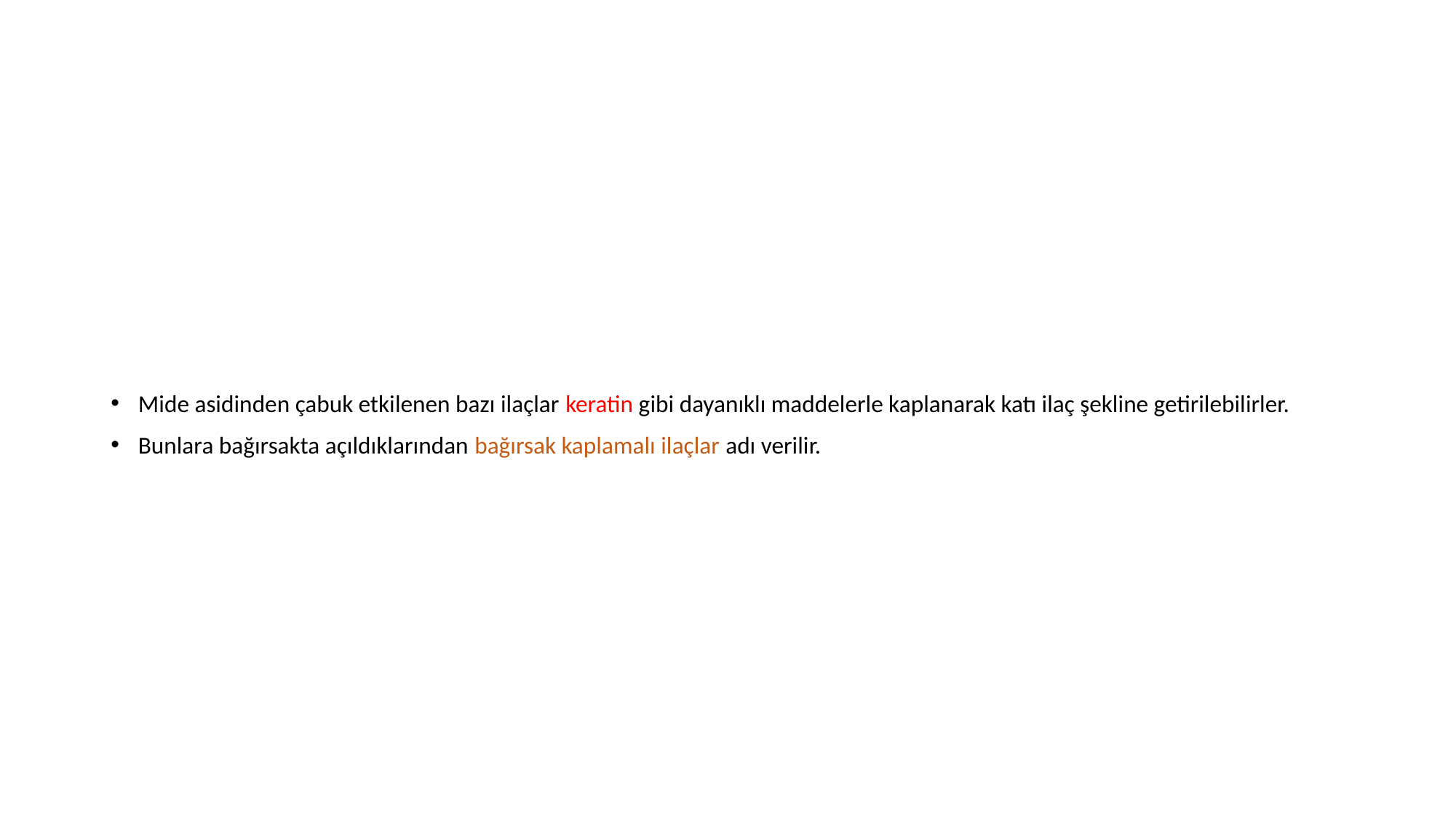

Mide asidinden çabuk etkilenen bazı ilaçlar keratin gibi dayanıklı maddelerle kaplanarak katı ilaç şekline getirilebilirler.
Bunlara bağırsakta açıldıklarından bağırsak kaplamalı ilaçlar adı verilir.